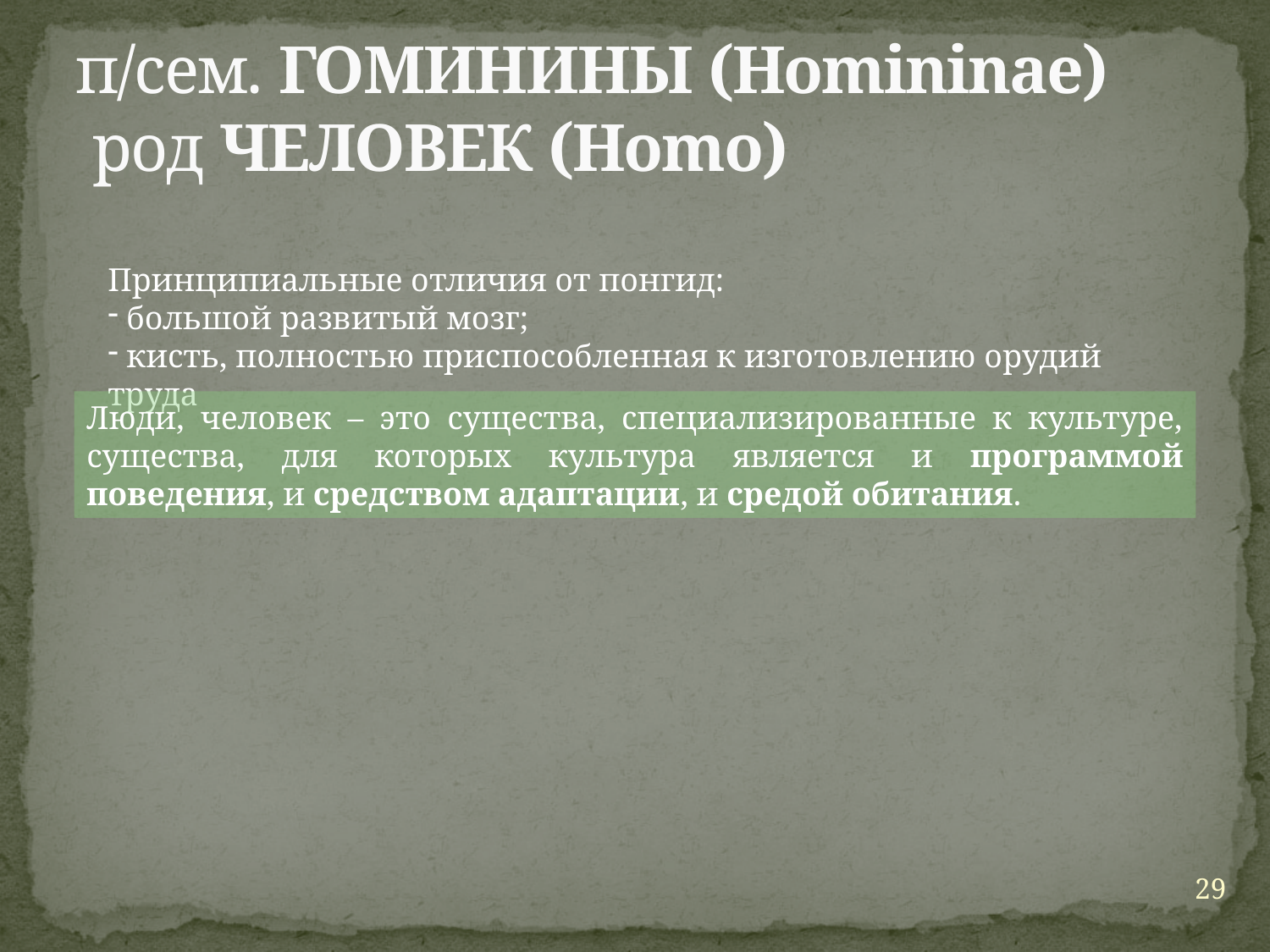

# п/сем. ГОМИНИНЫ (Homininae) род ЧЕЛОВЕК (Homo)
Принципиальные отличия от понгид:
 большой развитый мозг;
 кисть, полностью приспособленная к изготовлению орудий труда
Люди, человек – это существа, специализированные к культуре, существа, для которых культура является и программой поведения, и средством адаптации, и средой обитания.
29